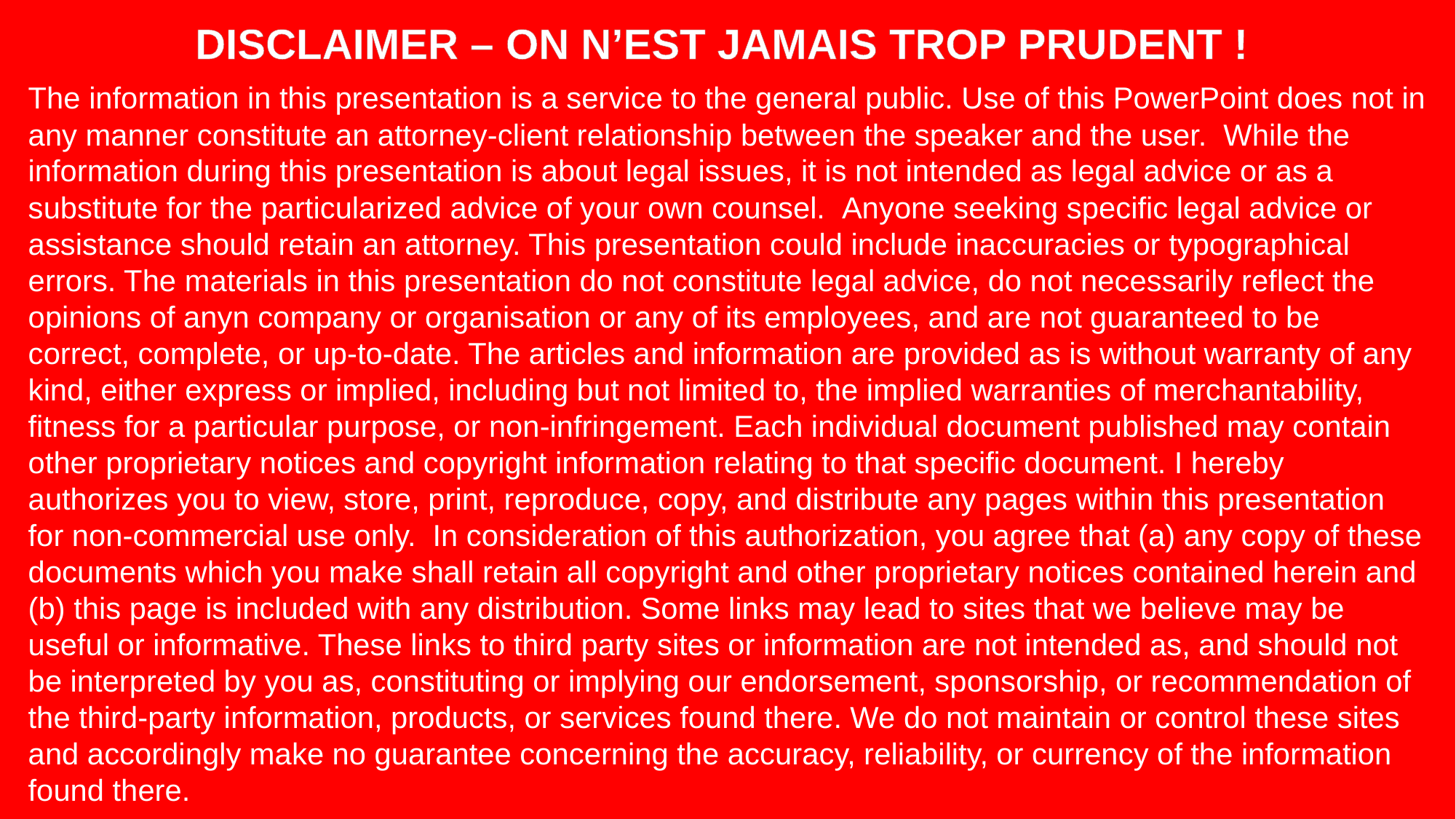

DISCLAIMER – ON N’EST JAMAIS TROP PRUDENT !
The information in this presentation is a service to the general public. Use of this PowerPoint does not in any manner constitute an attorney‐client relationship between the speaker and the user.  While the information during this presentation is about legal issues, it is not intended as legal advice or as a substitute for the particularized advice of your own counsel.  Anyone seeking specific legal advice or assistance should retain an attorney. This presentation could include inaccuracies or typographical errors. The materials in this presentation do not constitute legal advice, do not necessarily reflect the opinions of anyn company or organisation or any of its employees, and are not guaranteed to be correct, complete, or up‐to‐date. The articles and information are provided as is without warranty of any kind, either express or implied, including but not limited to, the implied warranties of merchantability, fitness for a particular purpose, or non‐infringement. Each individual document published may contain other proprietary notices and copyright information relating to that specific document. I hereby authorizes you to view, store, print, reproduce, copy, and distribute any pages within this presentation for non‐commercial use only.  In consideration of this authorization, you agree that (a) any copy of these documents which you make shall retain all copyright and other proprietary notices contained herein and (b) this page is included with any distribution. Some links may lead to sites that we believe may be useful or informative. These links to third party sites or information are not intended as, and should not be interpreted by you as, constituting or implying our endorsement, sponsorship, or recommendation of the third-party information, products, or services found there. We do not maintain or control these sites and accordingly make no guarantee concerning the accuracy, reliability, or currency of the information found there.